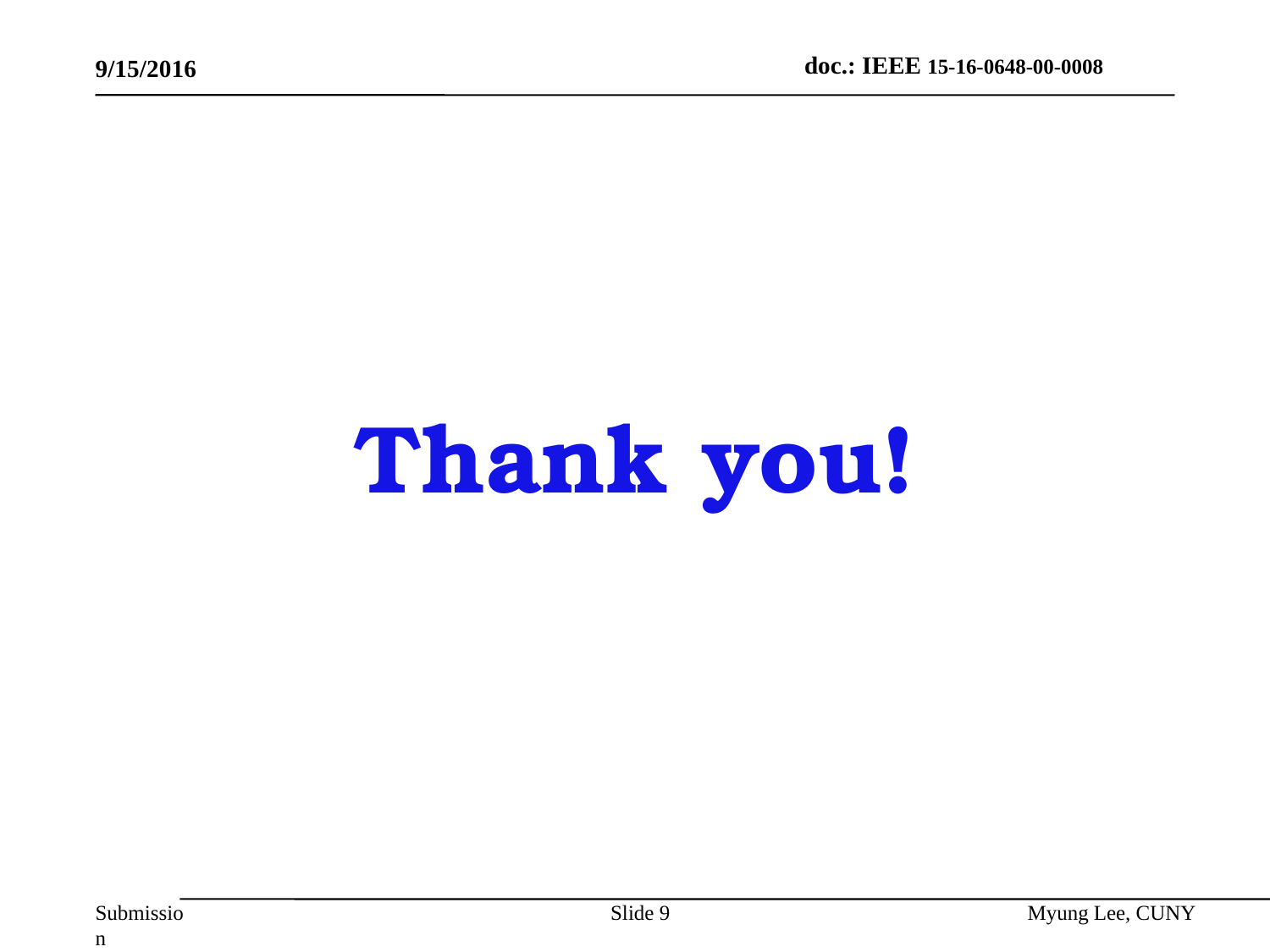

9/15/2016
# Thank you!
Slide 9
Myung Lee, CUNY